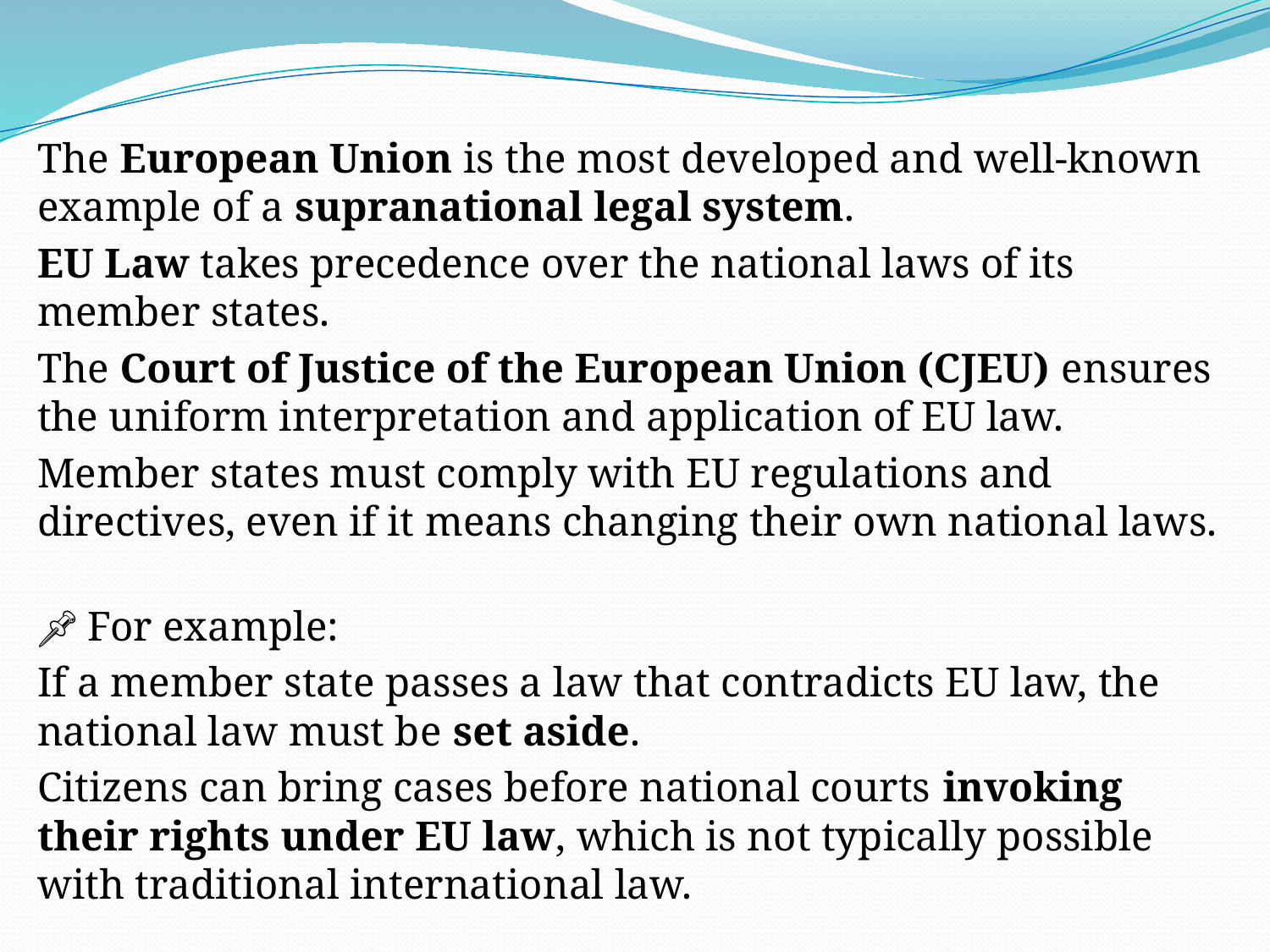

The European Union is the most developed and well-known example of a supranational legal system.
EU Law takes precedence over the national laws of its member states.
The Court of Justice of the European Union (CJEU) ensures the uniform interpretation and application of EU law.
Member states must comply with EU regulations and directives, even if it means changing their own national laws.
📌 For example:
If a member state passes a law that contradicts EU law, the national law must be set aside.
Citizens can bring cases before national courts invoking their rights under EU law, which is not typically possible with traditional international law.